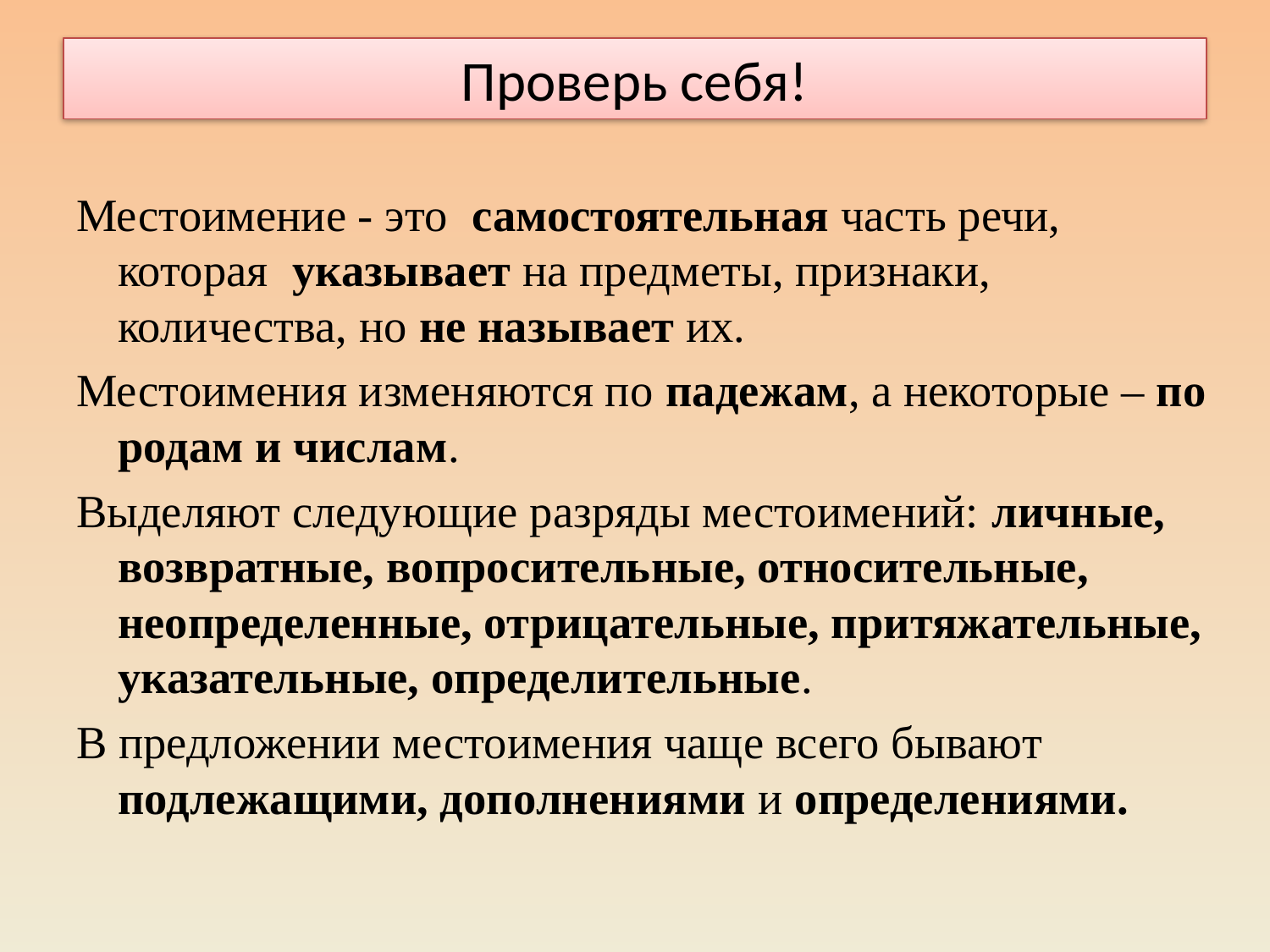

# Проверь себя!
Местоимение - это  самостоятельная часть речи, которая  указывает на предметы, признаки, количества, но не называет их.
Местоимения изменяются по падежам, а некоторые – по родам и числам.
Выделяют следующие разряды местоимений: личные, возвратные, вопросительные, относительные, неопределенные, отрицательные, притяжательные, указательные, определительные.
В предложении местоимения чаще всего бывают подлежащими, дополнениями и определениями.